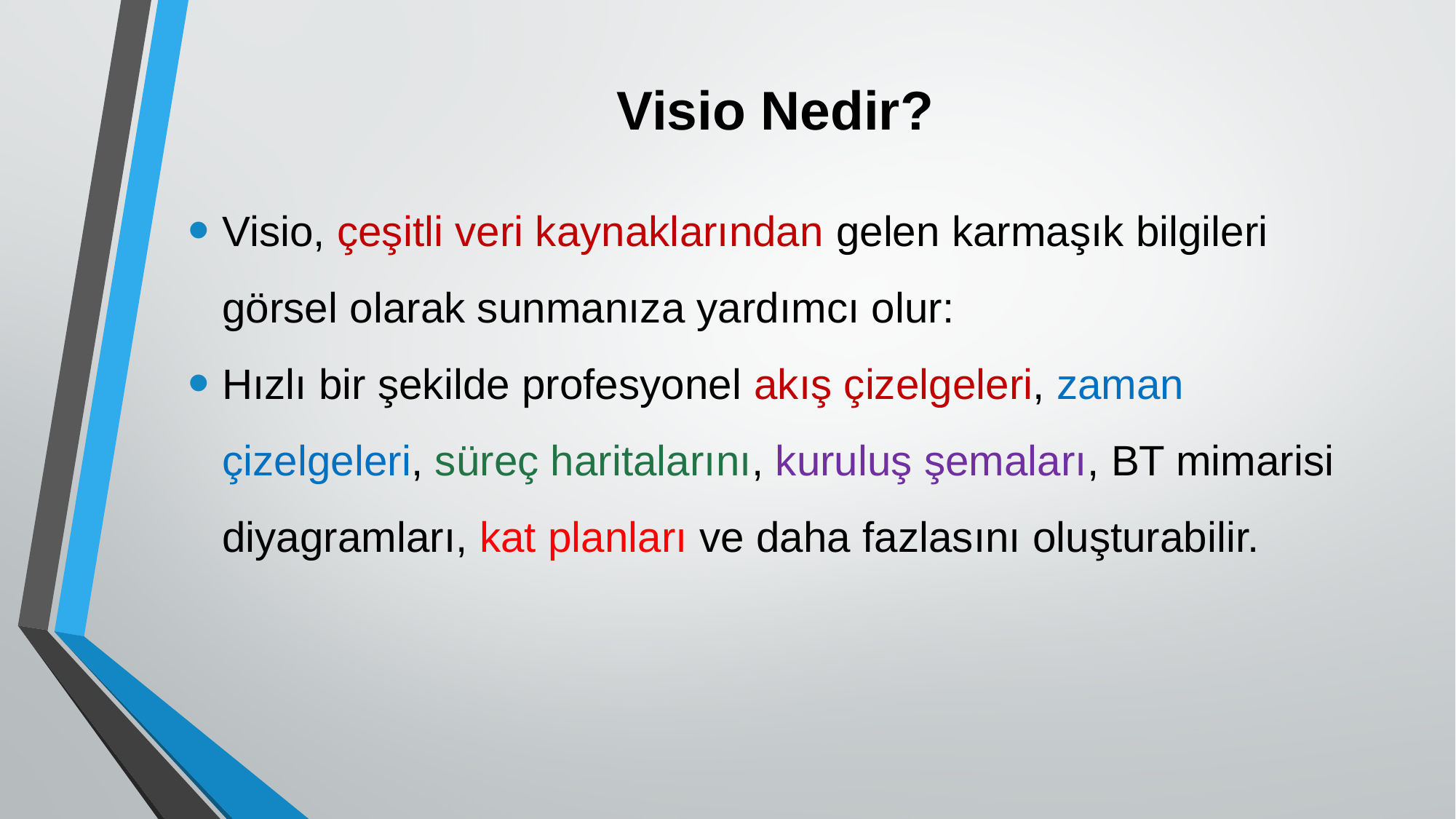

# Visio Nedir?
Visio, çeşitli veri kaynaklarından gelen karmaşık bilgileri görsel olarak sunmanıza yardımcı olur:
Hızlı bir şekilde profesyonel akış çizelgeleri, zaman çizelgeleri, süreç haritalarını, kuruluş şemaları, BT mimarisi diyagramları, kat planları ve daha fazlasını oluşturabilir.